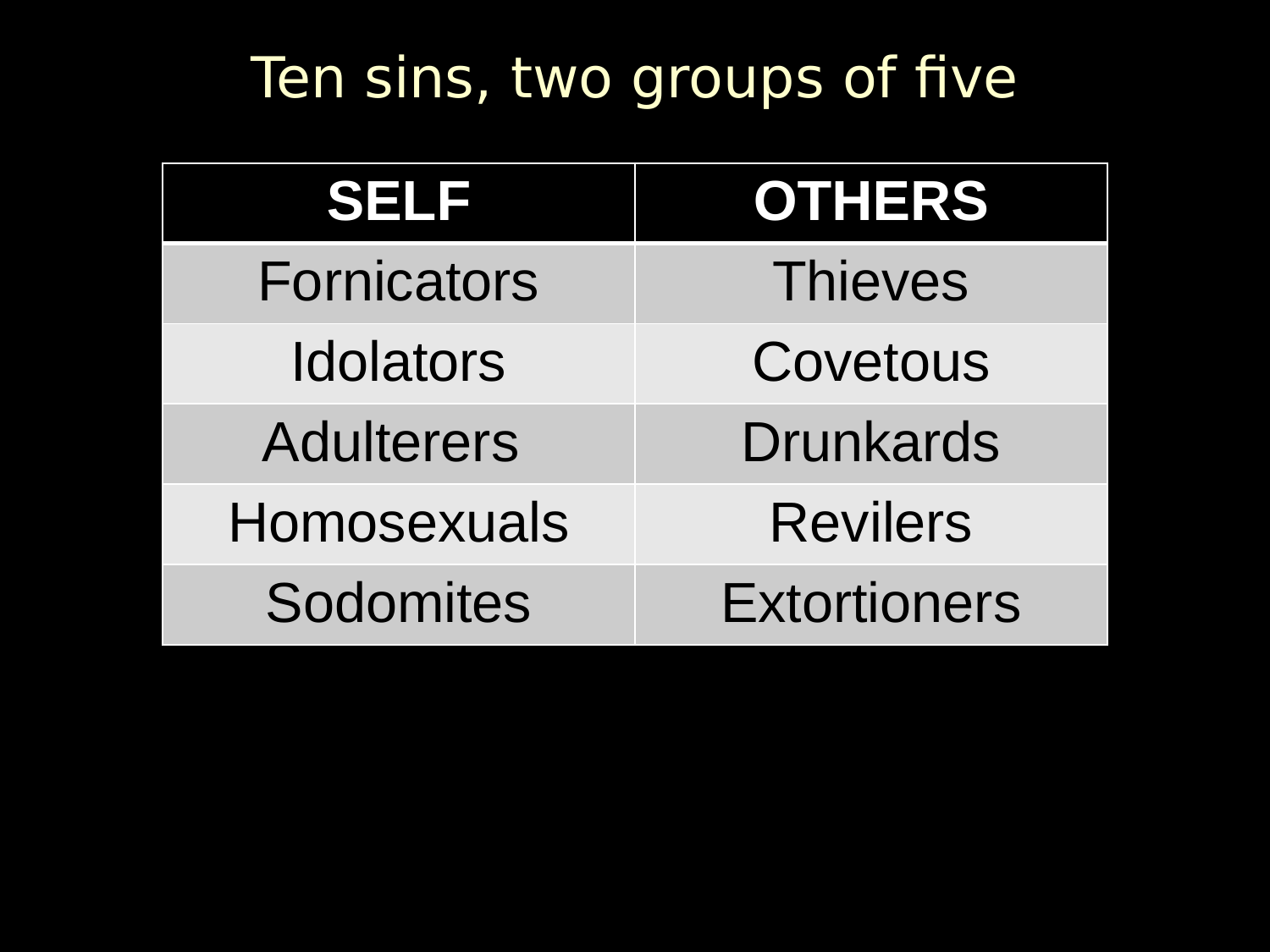

# Ten sins, two groups of five
| SELF | OTHERS |
| --- | --- |
| Fornicators | Thieves |
| Idolators | Covetous |
| Adulterers | Drunkards |
| Homosexuals | Revilers |
| Sodomites | Extortioners |